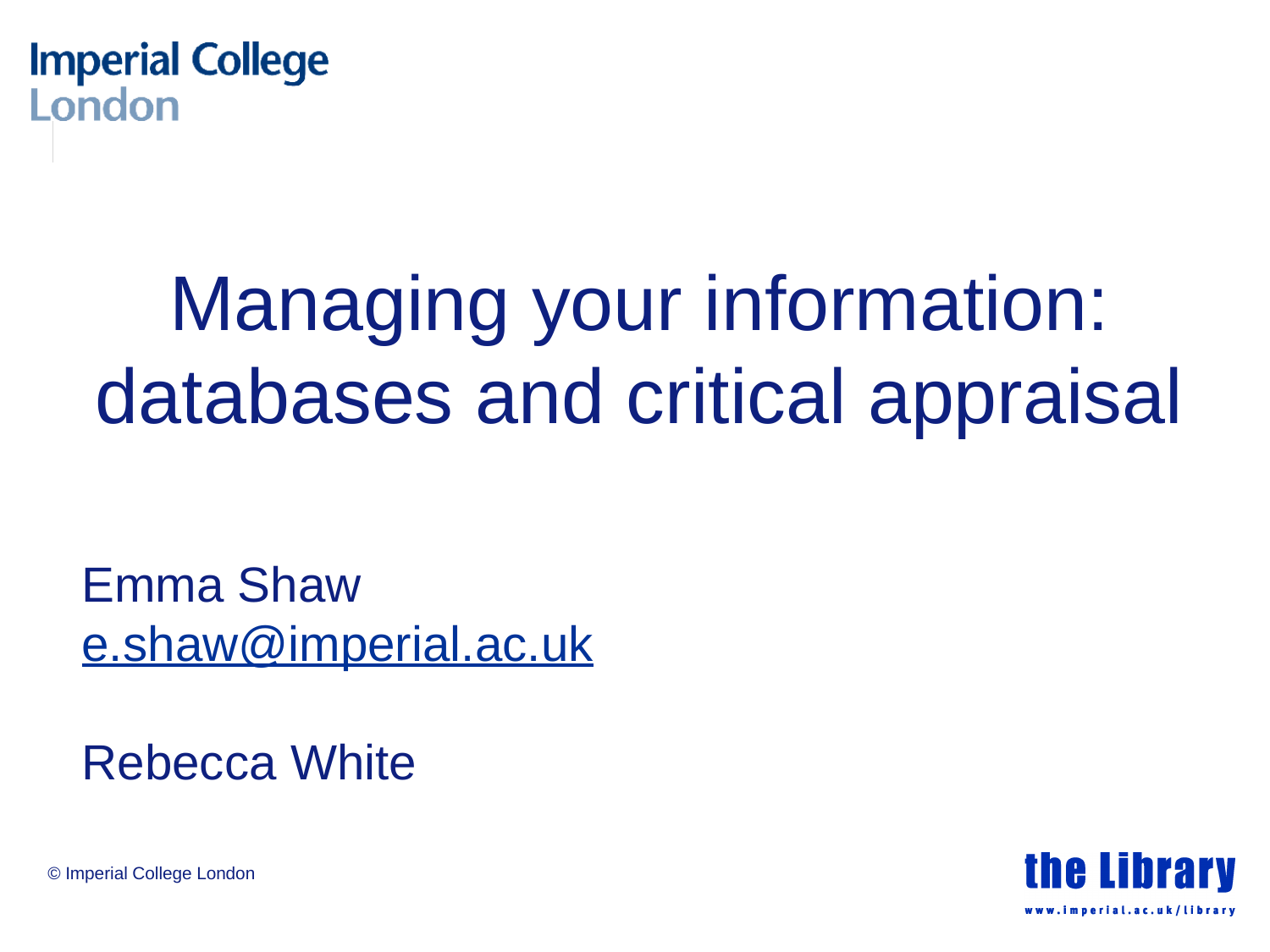

# Managing your information: databases and critical appraisal
Emma Shaw
e.shaw@imperial.ac.uk

Rebecca White

© Imperial College London